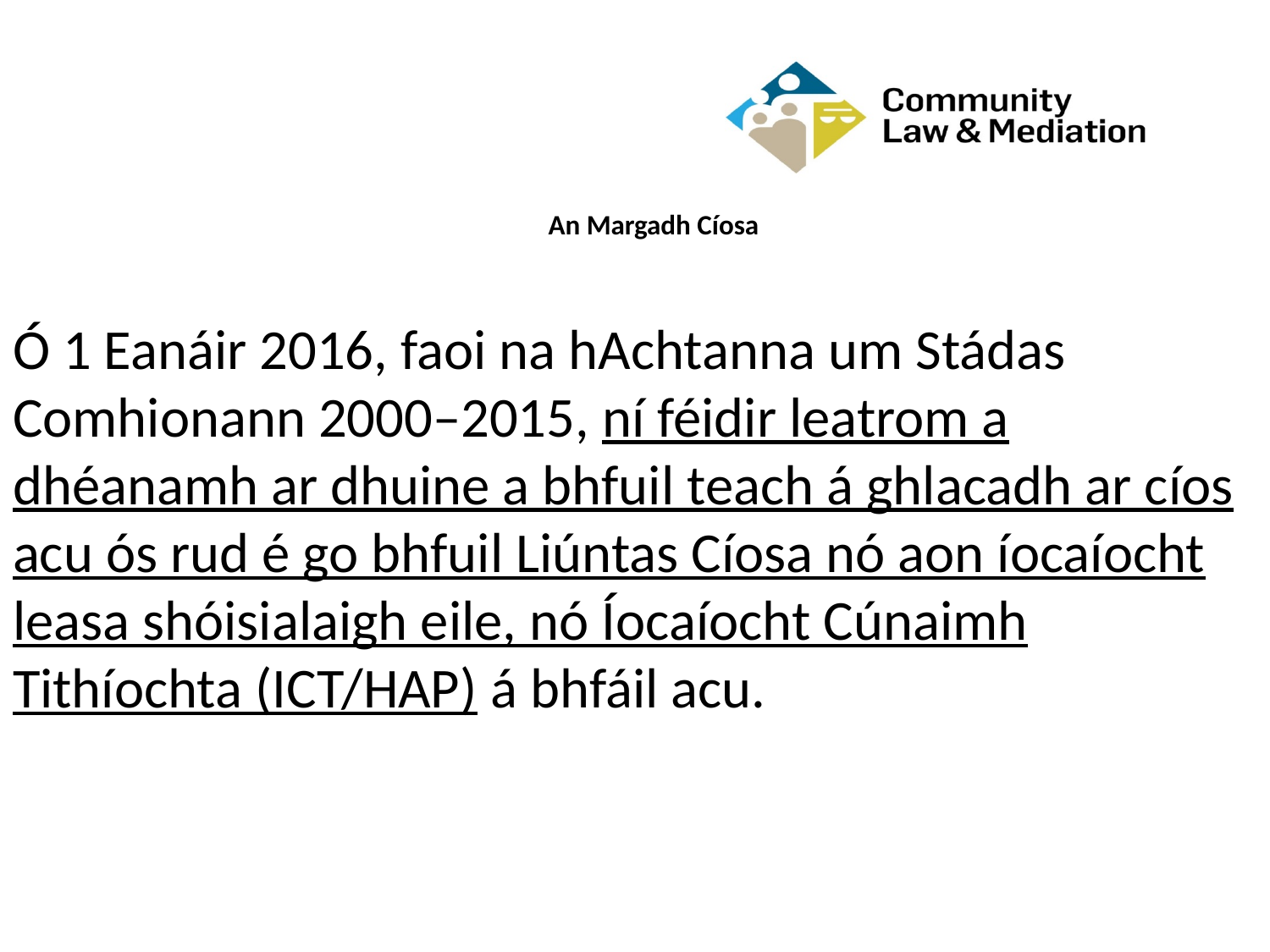

# An Margadh Cíosa
Ó 1 Eanáir 2016, faoi na hAchtanna um Stádas Comhionann 2000–2015, ní féidir leatrom a dhéanamh ar dhuine a bhfuil teach á ghlacadh ar cíos acu ós rud é go bhfuil Liúntas Cíosa nó aon íocaíocht leasa shóisialaigh eile, nó Íocaíocht Cúnaimh Tithíochta (ICT/HAP) á bhfáil acu.